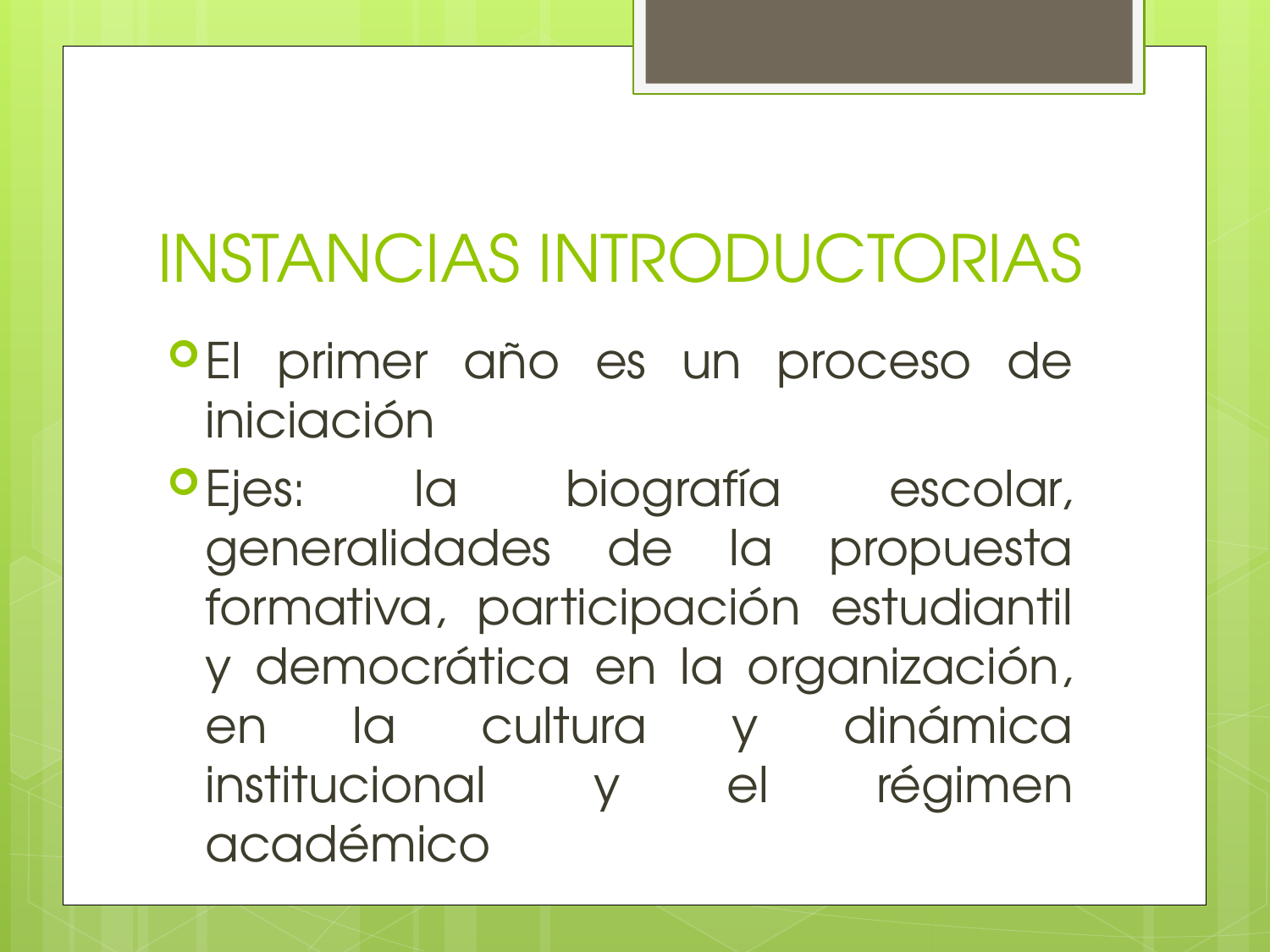

# INSTANCIAS INTRODUCTORIAS
El primer año es un proceso de iniciación
Ejes: la biografía escolar, generalidades de la propuesta formativa, participación estudiantil y democrática en la organización, en la cultura y dinámica institucional y el régimen académico